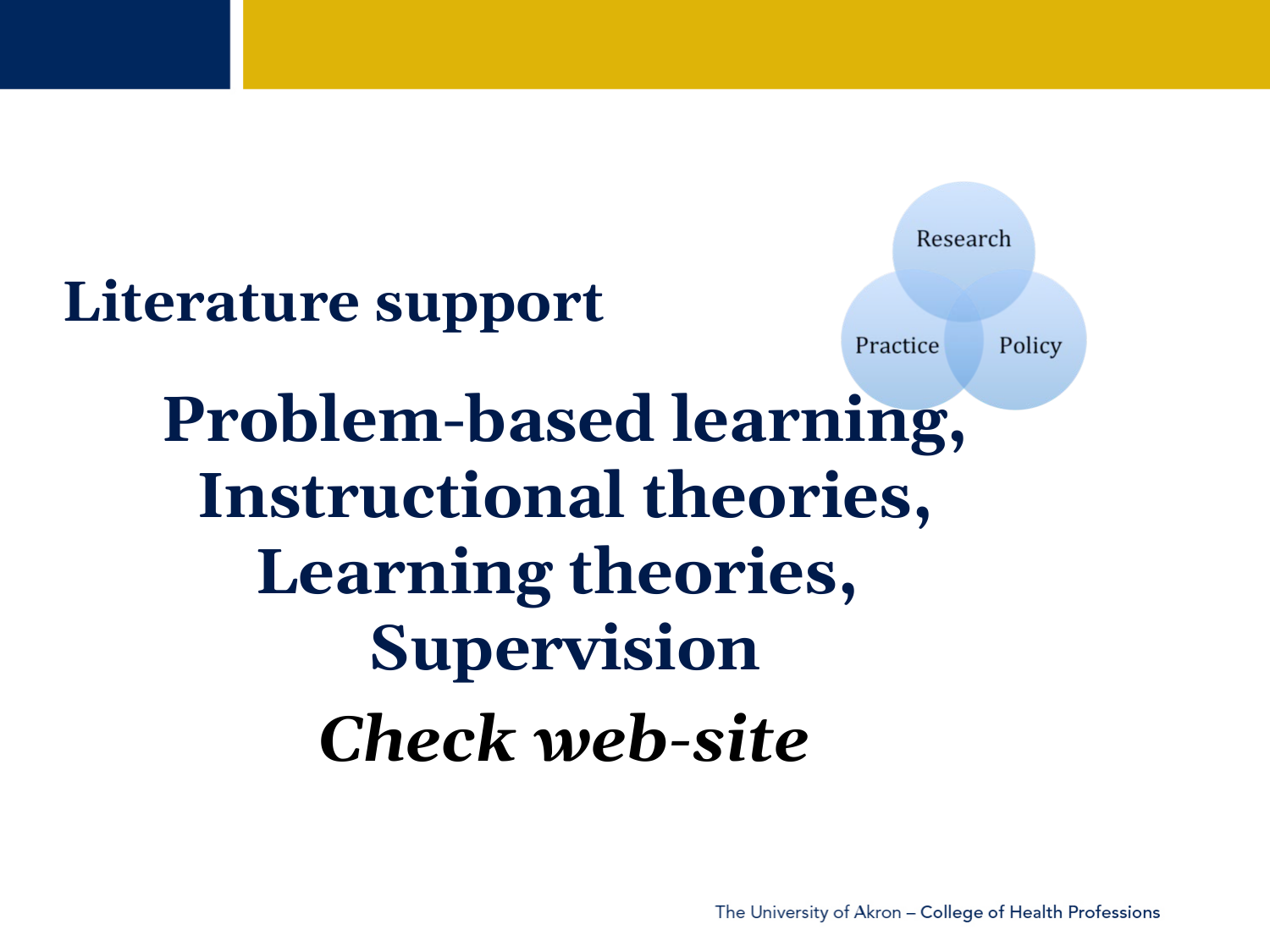

# Literature support
Problem-based learning,  Instructional theories,  Learning theories,  Supervision
Check web-site